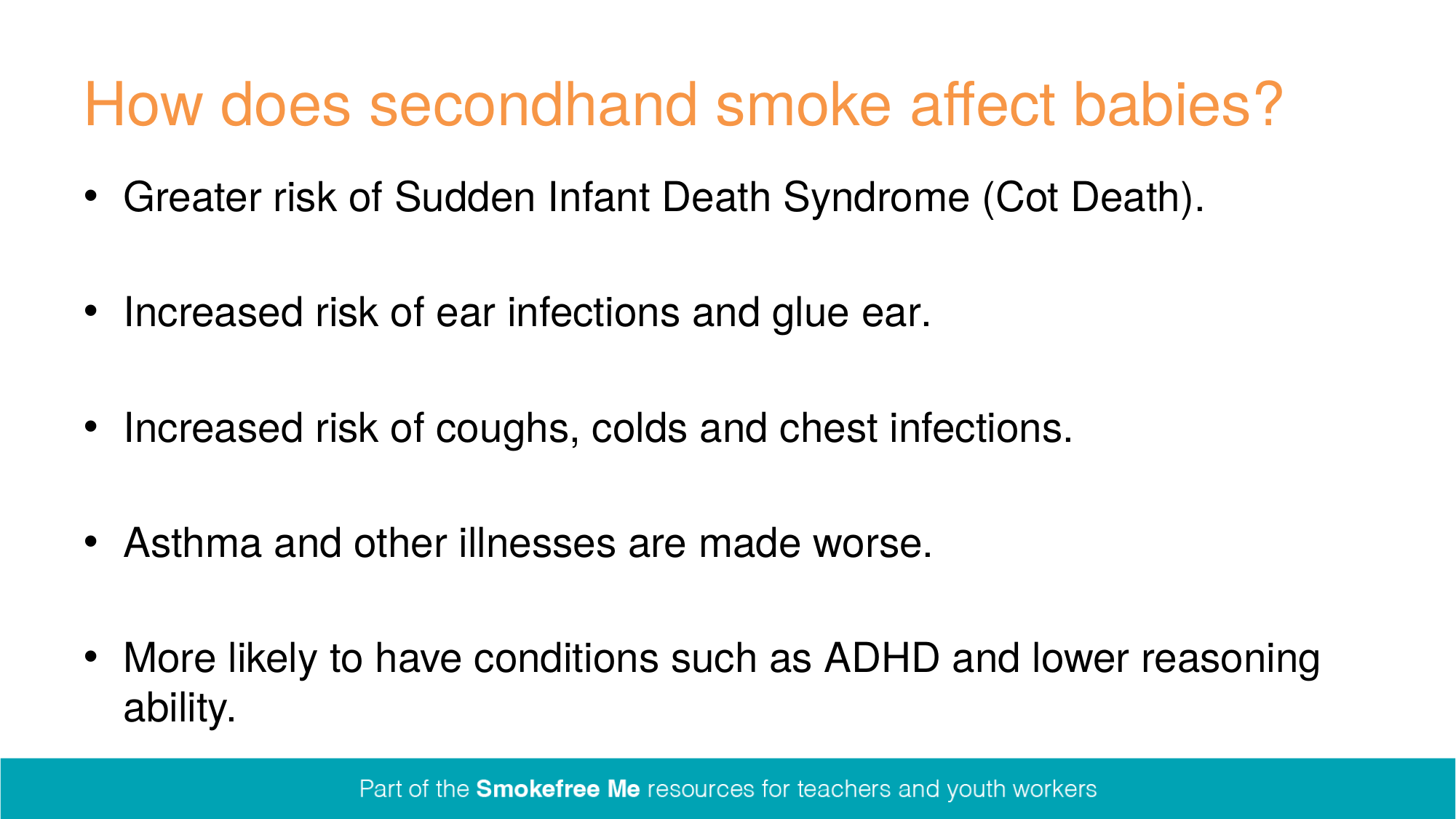

# How does secondhand smoke affect babies?
Greater risk of Sudden Infant Death Syndrome (Cot Death).​

Increased risk of ear infections and glue ear​.

Increased risk of coughs, colds and chest infections.​

Asthma and other illnesses are made worse​.

More likely to have conditions such as ADHD and lower reasoning ability.